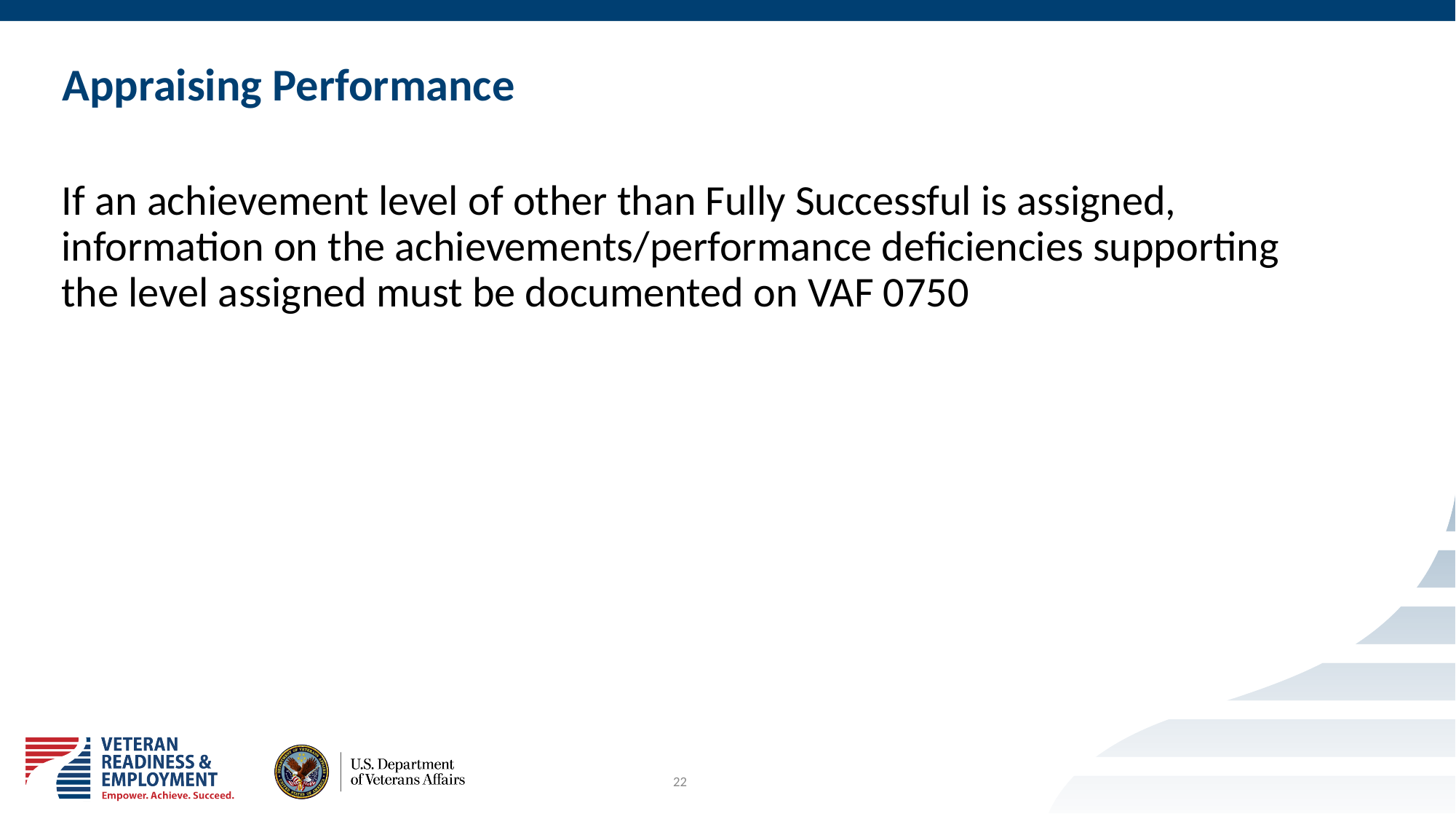

# Appraising Performance
If an achievement level of other than Fully Successful is assigned, information on the achievements/performance deficiencies supporting the level assigned must be documented on VAF 0750

22